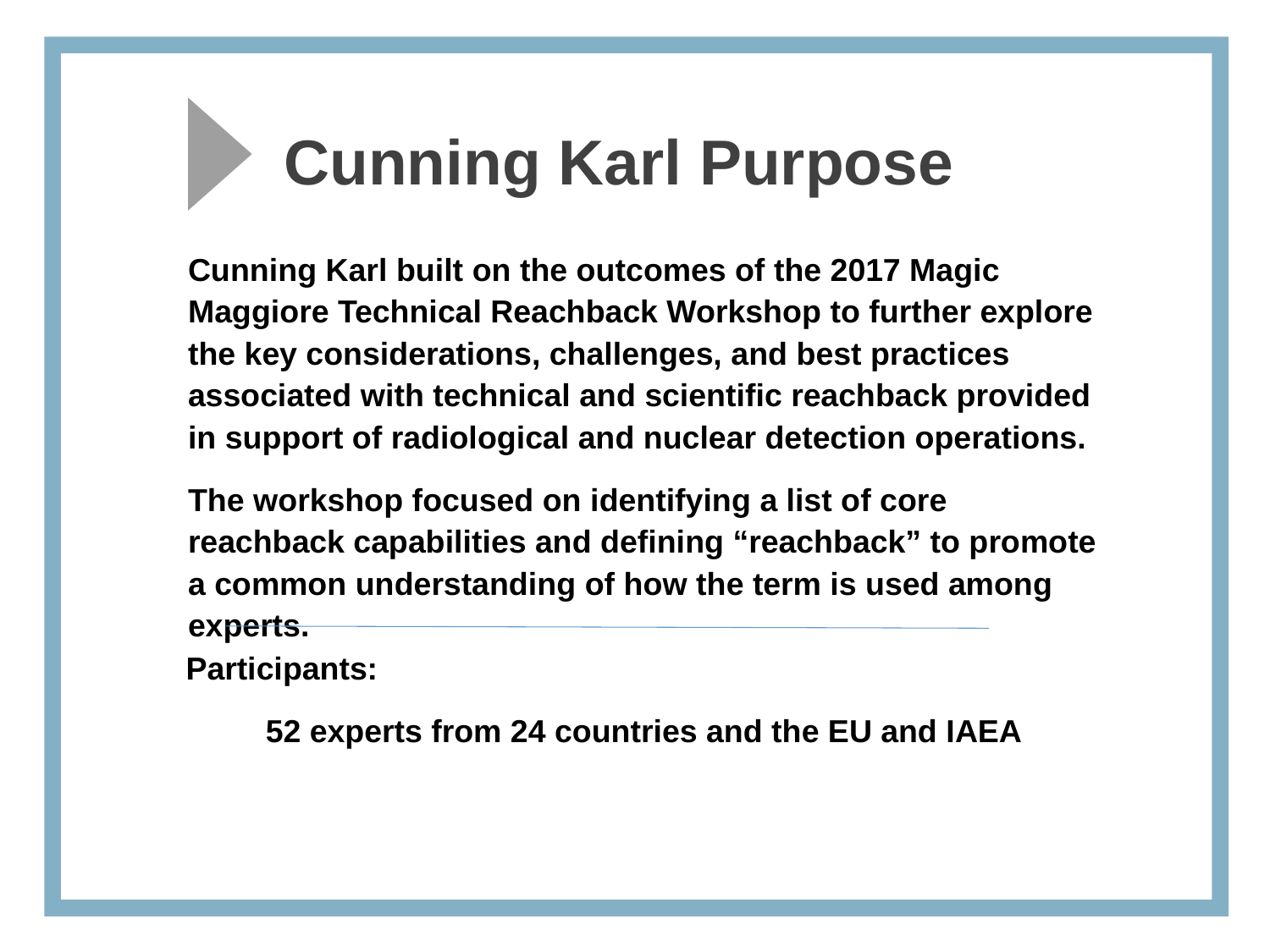

Cunning Karl Purpose

Cunning Karl built on the outcomes of the 2017 Magic Maggiore Technical Reachback Workshop to further explore the key considerations, challenges, and best practices associated with technical and scientific reachback provided in support of radiological and nuclear detection operations.
The workshop focused on identifying a list of core reachback capabilities and defining “reachback” to promote a common understanding of how the term is used among experts.

Participants:
         52 experts from 24 countries and the EU and IAEA
6